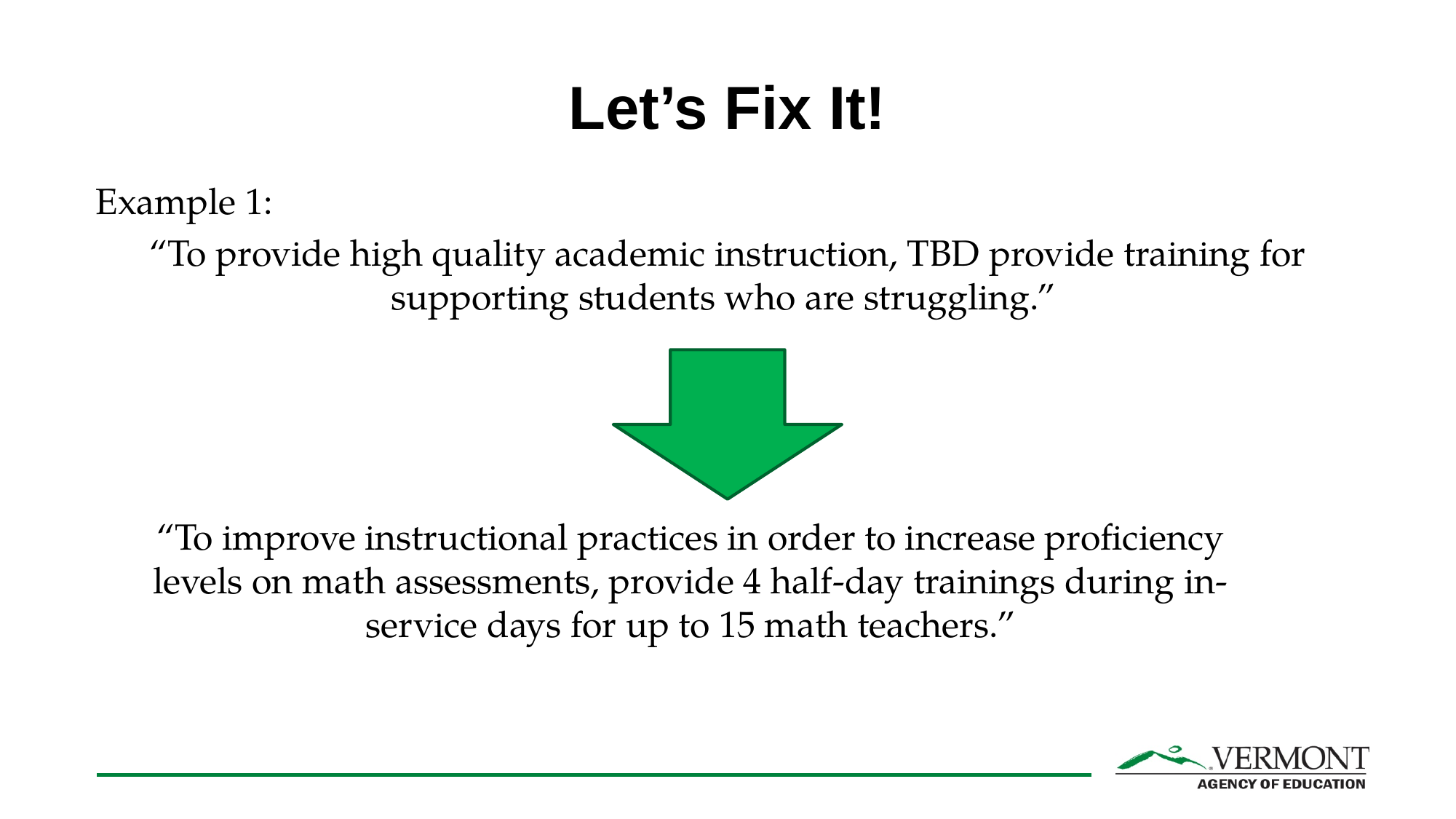

# Let’s Fix It!
Example 1:
“To provide high quality academic instruction, TBD provide training for supporting students who are struggling.”

“To improve instructional practices in order to increase proficiency levels on math assessments, provide 4 half-day trainings during in-service days for up to 15 math teachers.”